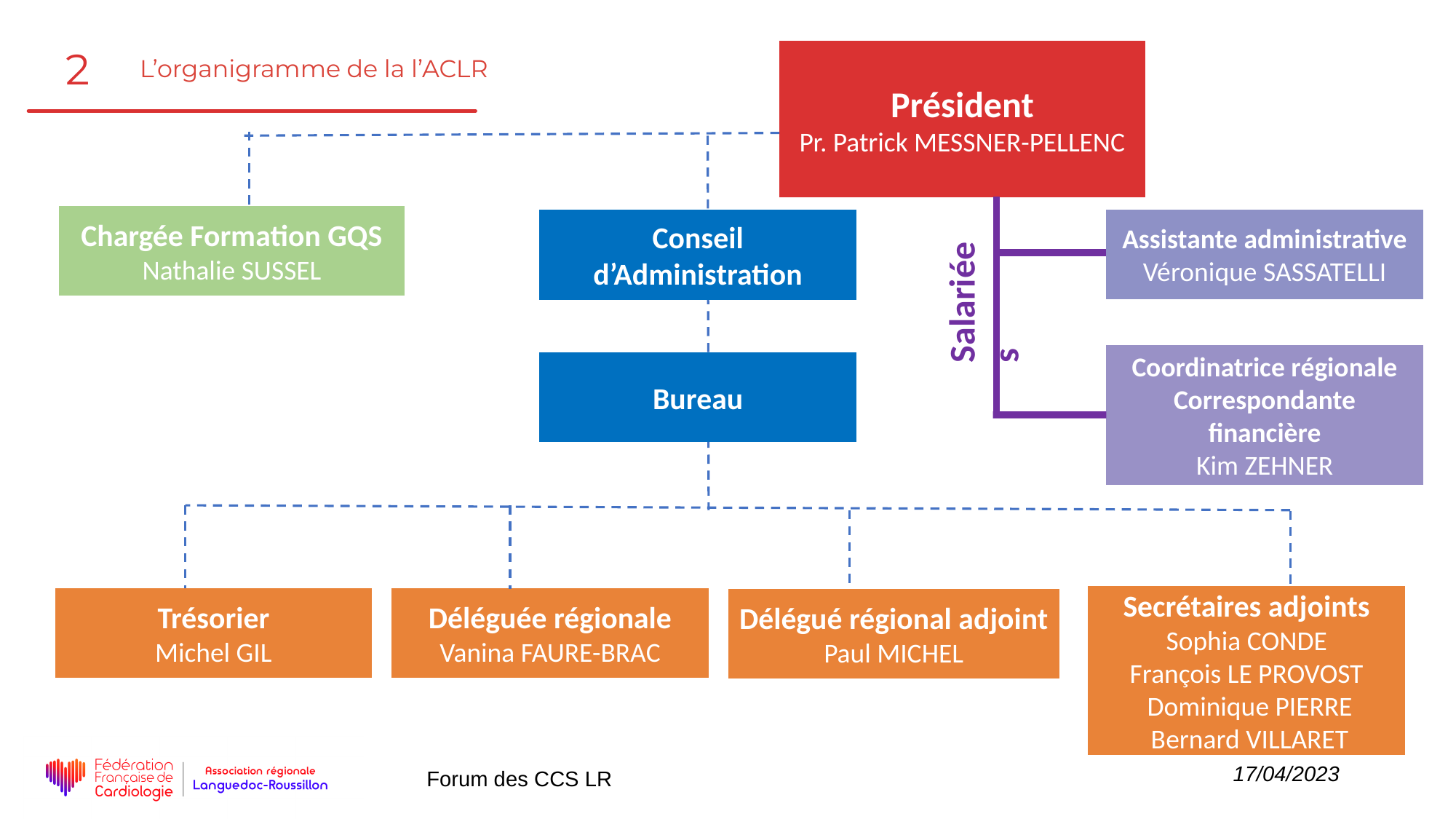

Président
Pr. Patrick MESSNER-PELLENC
2
L’organigramme de la l’ACLR

Chargée Formation GQS
Nathalie SUSSEL
Assistante administrative
Véronique SASSATELLI
Conseil d’Administration
Salariées
Coordinatrice régionale
Correspondante financière
Kim ZEHNER
Bureau
Secrétaires adjoints
Sophia CONDE
François LE PROVOST
 Dominique PIERRE
 Bernard VILLARET
Trésorier
Michel GIL
Déléguée régionale
Vanina FAURE-BRAC
Délégué régional adjoint
Paul MICHEL